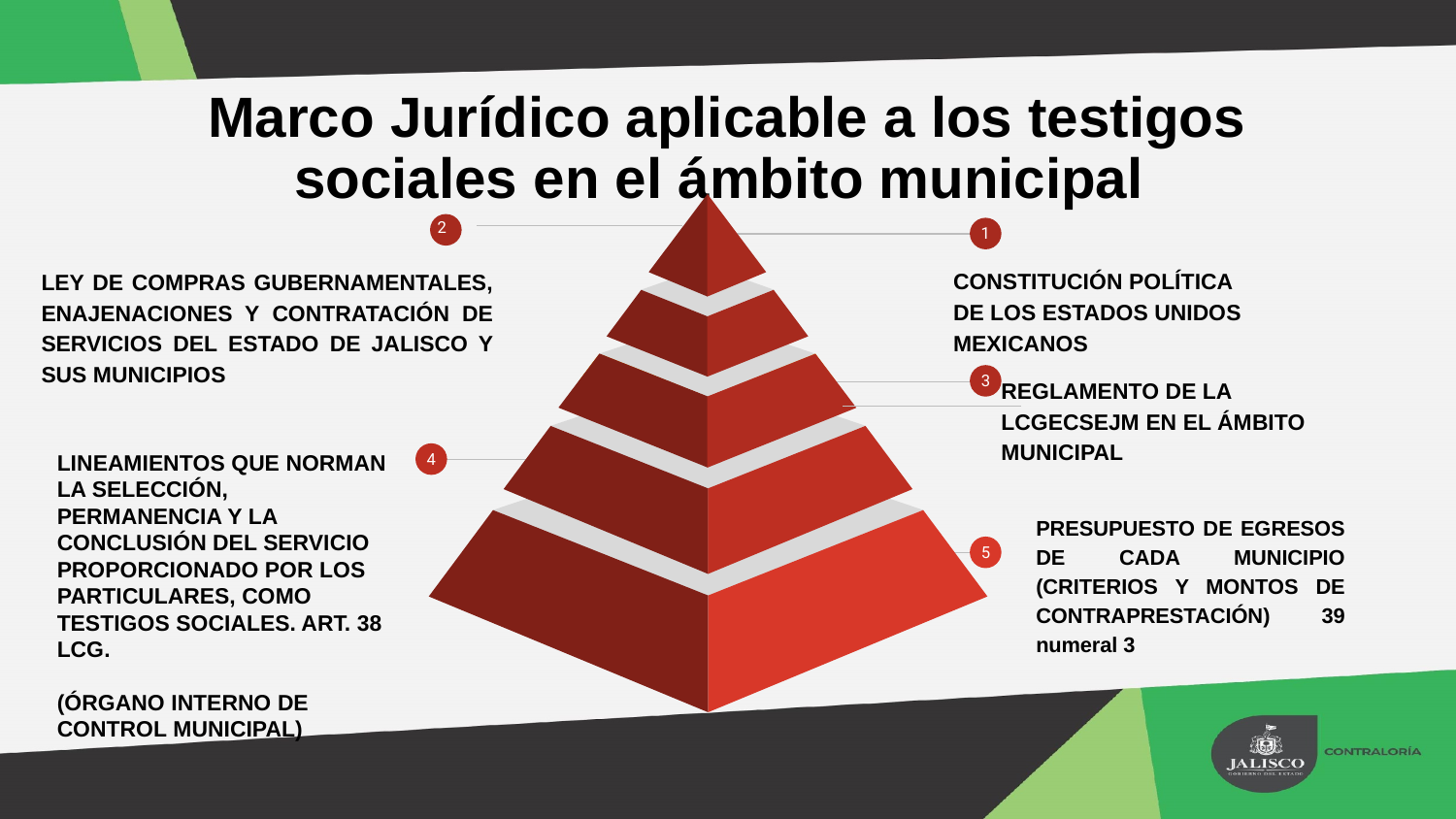

Marco Jurídico aplicable a los testigos sociales en el ámbito municipal

2

LEY DE COMPRAS GUBERNAMENTALES, ENAJENACIONES Y CONTRATACIÓN DE SERVICIOS DEL ESTADO DE JALISCO Y SUS MUNICIPIOS
1

CONSTITUCIÓN POLÍTICA DE LOS ESTADOS UNIDOS MEXICANOS

3

REGLAMENTO DE LA LCGECSEJM EN EL ÁMBITO MUNICIPAL

LINEAMIENTOS QUE NORMAN LA SELECCIÓN, PERMANENCIA Y LA CONCLUSIÓN DEL SERVICIO PROPORCIONADO POR LOS PARTICULARES, COMO TESTIGOS SOCIALES. ART. 38 LCG.

(ÓRGANO INTERNO DE CONTROL MUNICIPAL)

4

PRESUPUESTO DE EGRESOS DE CADA MUNICIPIO (CRITERIOS Y MONTOS DE CONTRAPRESTACIÓN) 39 numeral 3
5